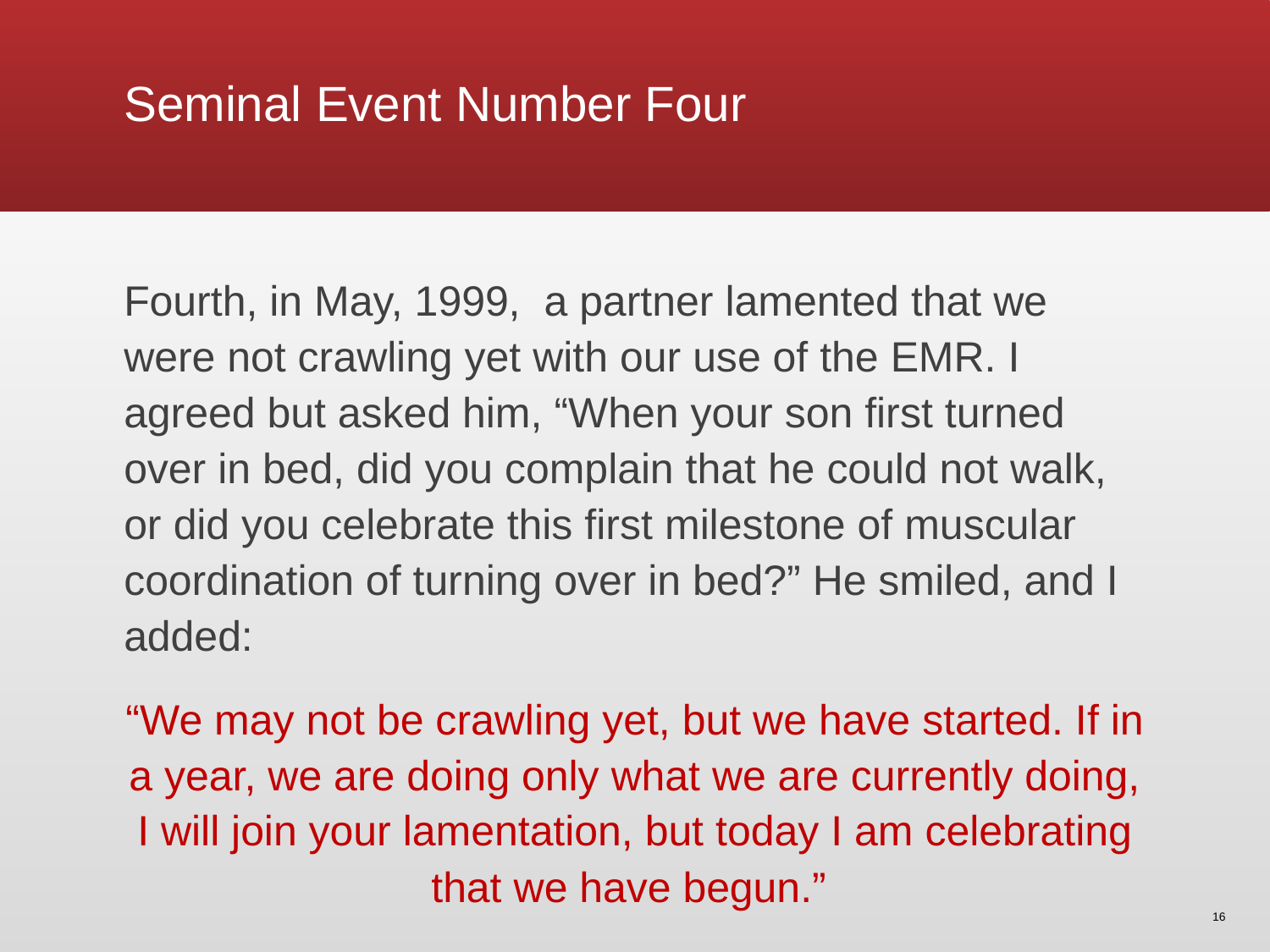

# Seminal Event Number Four

Fourth, in May, 1999,  a partner lamented that we were not crawling yet with our use of the EMR. I agreed but asked him, “When your son first turned over in bed, did you complain that he could not walk, or did you celebrate this first milestone of muscular coordination of turning over in bed?” He smiled, and I added:

“We may not be crawling yet, but we have started. If in a year, we are doing only what we are currently doing, I will join your lamentation, but today I am celebrating that we have begun.”
16